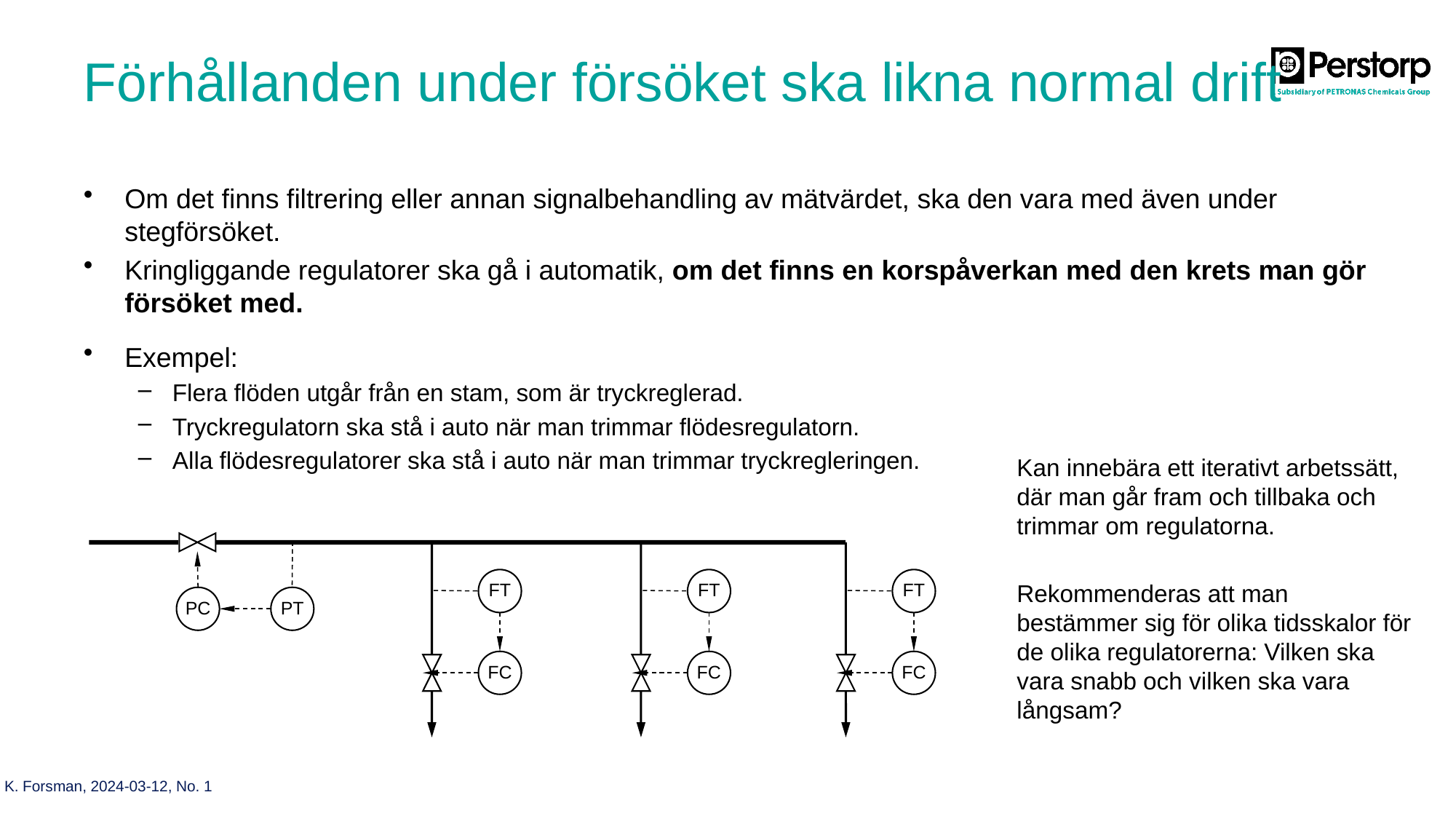

# Förhållanden under försöket ska likna normal drift
Om det finns filtrering eller annan signalbehandling av mätvärdet, ska den vara med även under stegförsöket.
Kringliggande regulatorer ska gå i automatik, om det finns en korspåverkan med den krets man gör försöket med.
Exempel:
Flera flöden utgår från en stam, som är tryckreglerad.
Tryckregulatorn ska stå i auto när man trimmar flödesregulatorn.
Alla flödesregulatorer ska stå i auto när man trimmar tryckregleringen.
Kan innebära ett iterativt arbetssätt, där man går fram och tillbaka och trimmar om regulatorna.

Rekommenderas att man bestämmer sig för olika tidsskalor för de olika regulatorerna: Vilken ska vara snabb och vilken ska vara långsam?

FT
FT
FT
PC
PT
FC
FC
FC